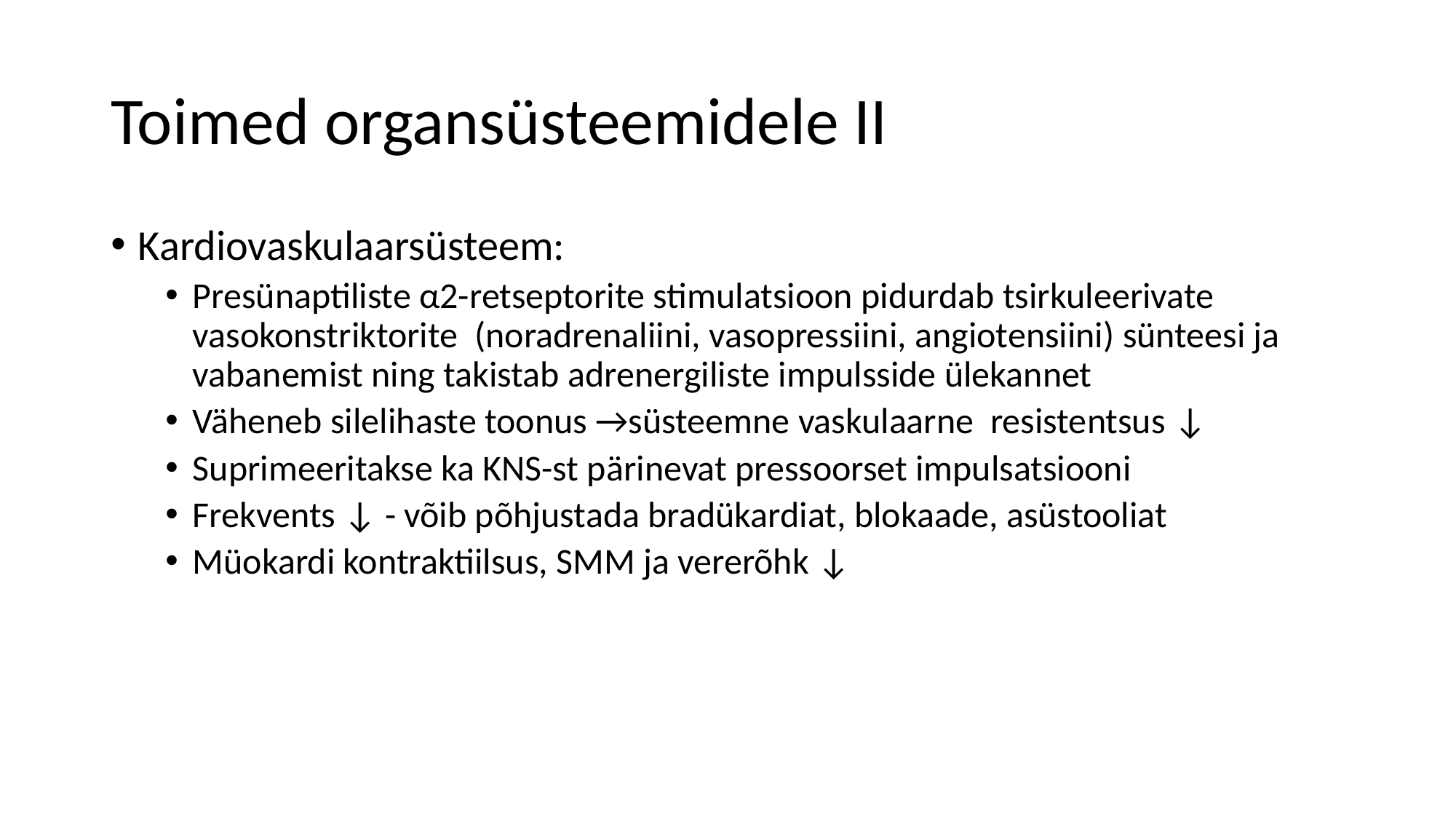

# Toimed organsüsteemidele II
Kardiovaskulaarsüsteem:
Presünaptiliste α2-retseptorite stimulatsioon pidurdab tsirkuleerivate vasokonstriktorite  (noradrenaliini, vasopressiini, angiotensiini) sünteesi ja vabanemist ning takistab adrenergiliste impulsside ülekannet
Väheneb silelihaste toonus →süsteemne vaskulaarne  resistentsus ↓
Suprimeeritakse ka KNS-st pärinevat pressoorset impulsatsiooni
Frekvents ↓ - võib põhjustada bradükardiat, blokaade, asüstooliat
Müokardi kontraktiilsus, SMM ja vererõhk ↓